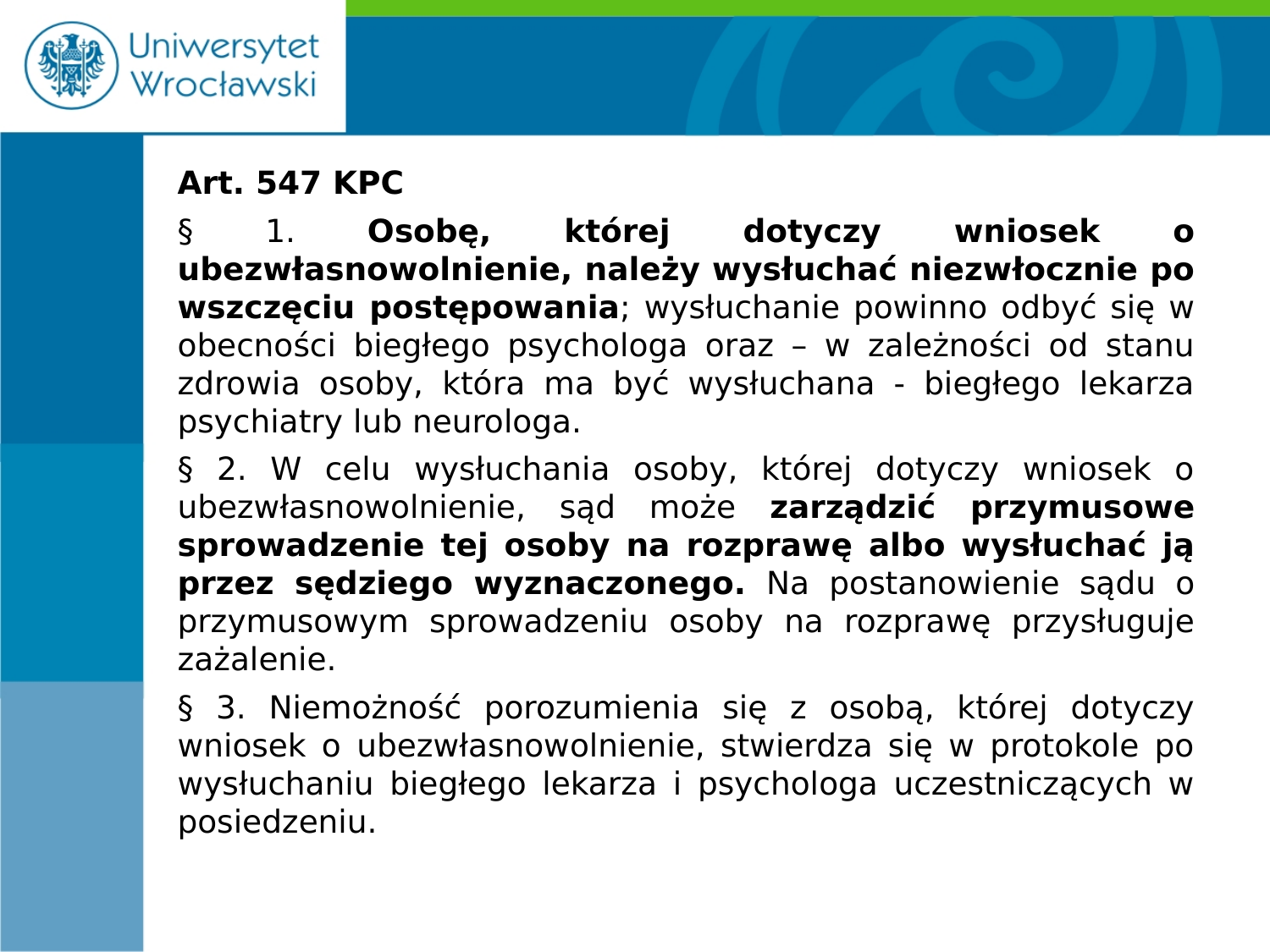

#
Art. 547 KPC
§ 1. Osobę, której dotyczy wniosek o ubezwłasnowolnienie, należy wysłuchać niezwłocznie po wszczęciu postępowania; wysłuchanie powinno odbyć się w obecności biegłego psychologa oraz – w zależności od stanu zdrowia osoby, która ma być wysłuchana - biegłego lekarza psychiatry lub neurologa.
§ 2. W celu wysłuchania osoby, której dotyczy wniosek o ubezwłasnowolnienie, sąd może zarządzić przymusowe sprowadzenie tej osoby na rozprawę albo wysłuchać ją przez sędziego wyznaczonego. Na postanowienie sądu o przymusowym sprowadzeniu osoby na rozprawę przysługuje zażalenie.
§ 3. Niemożność porozumienia się z osobą, której dotyczy wniosek o ubezwłasnowolnienie, stwierdza się w protokole po wysłuchaniu biegłego lekarza i psychologa uczestniczących w posiedzeniu.